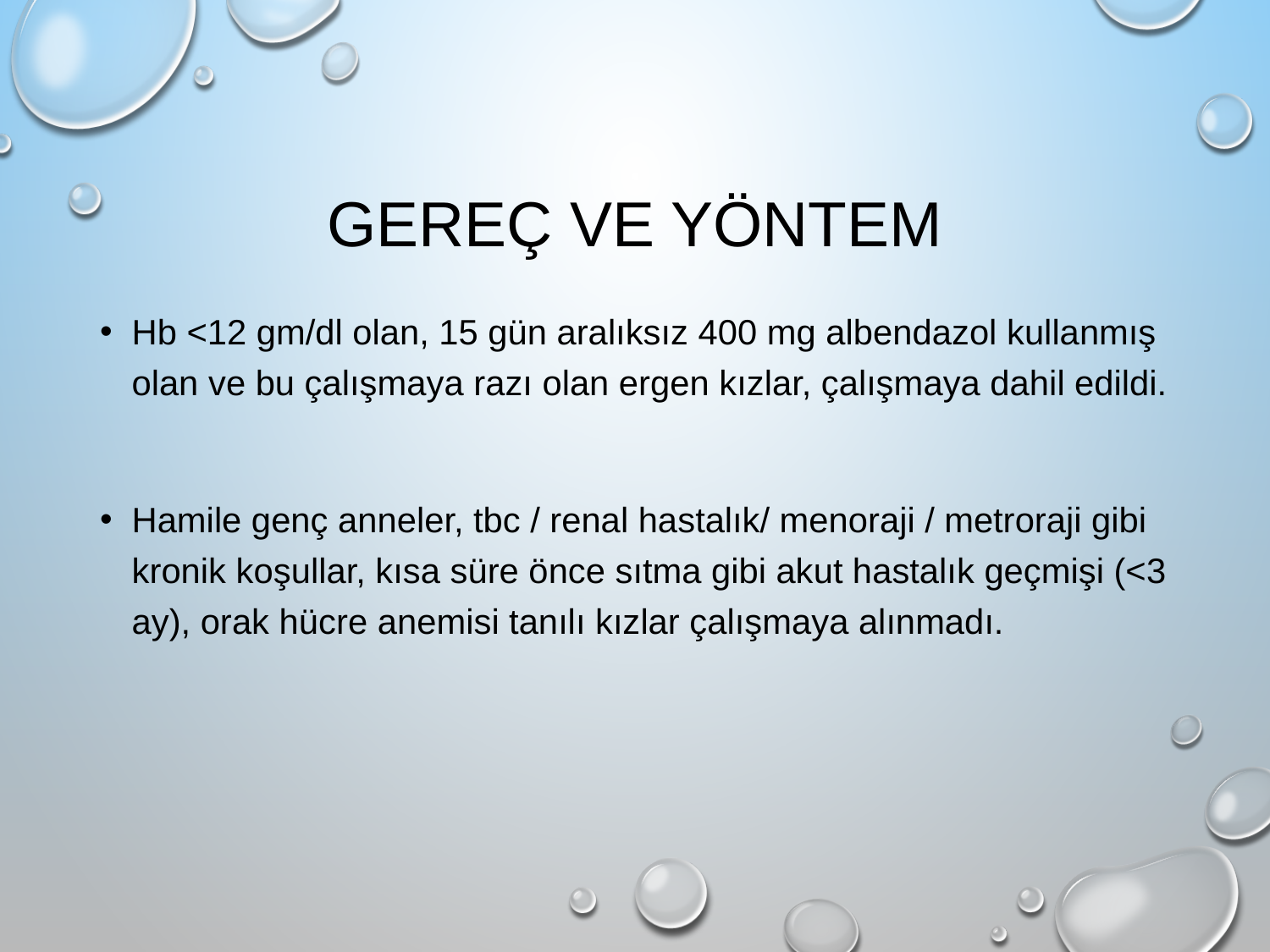

# Gereç ve Yöntem
Hb <12 gm/dl olan, 15 gün aralıksız 400 mg albendazol kullanmış olan ve bu çalışmaya razı olan ergen kızlar, çalışmaya dahil edildi.

Hamile genç anneler, tbc / renal hastalık/ menoraji / metroraji gibi kronik koşullar, kısa süre önce sıtma gibi akut hastalık geçmişi (<3 ay), orak hücre anemisi tanılı kızlar çalışmaya alınmadı.